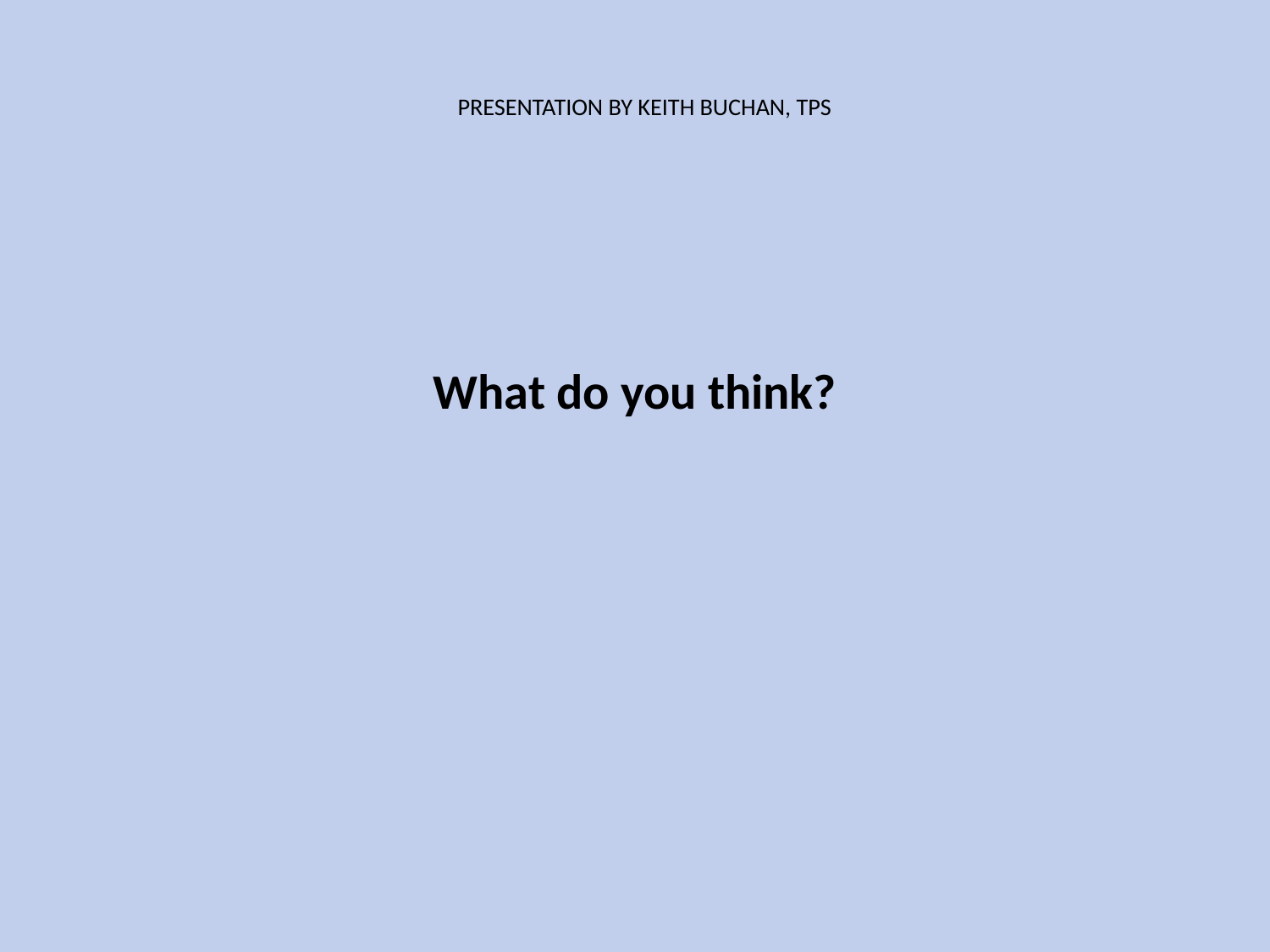

# PRESENTATION BY KEITH BUCHAN, TPS

What do you think?